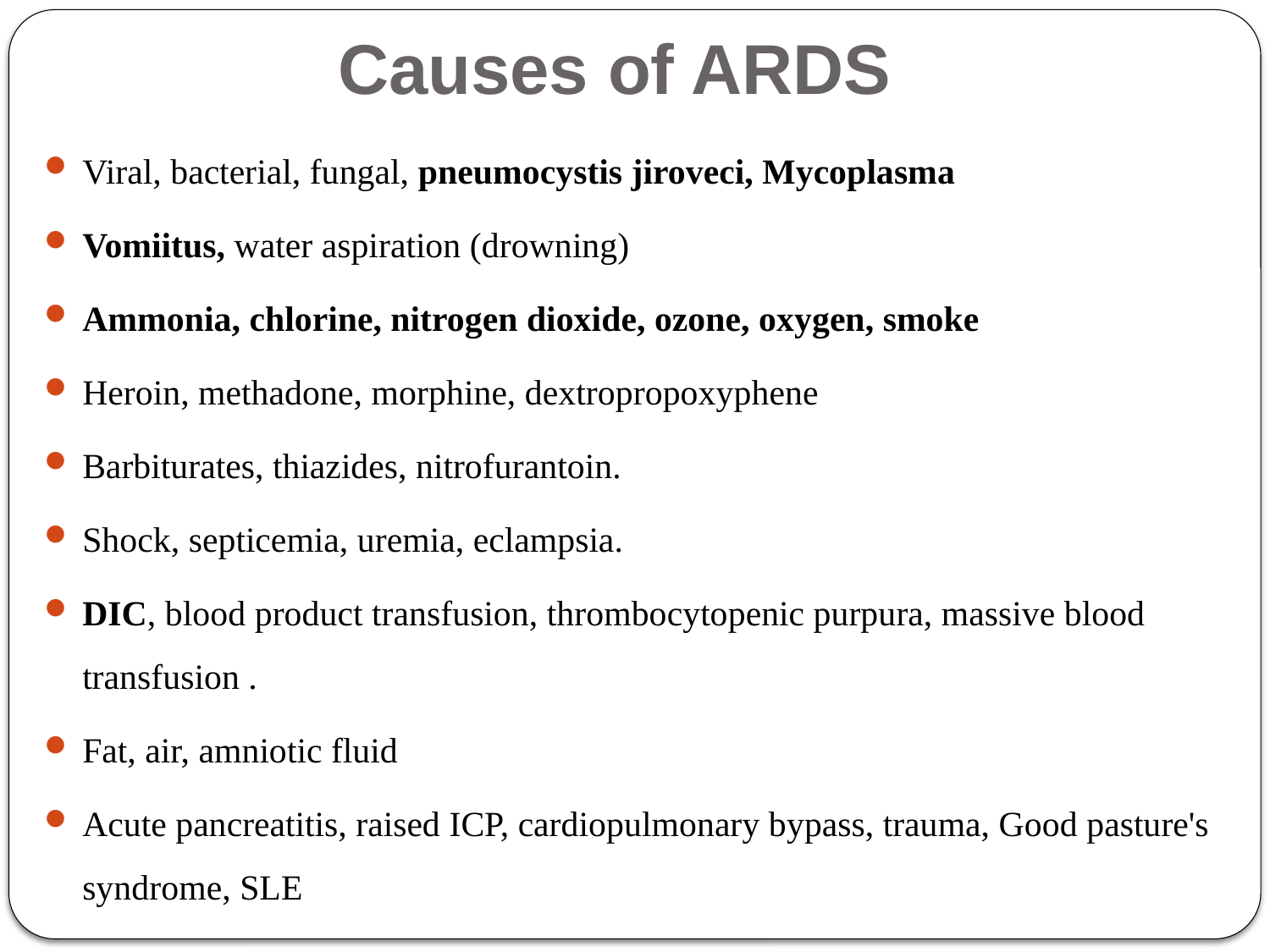

# Causes of ARDS
Viral, bacterial, fungal, pneumocystis jiroveci, Mycoplasma
Vomiitus, water aspiration (drowning)
Ammonia, chlorine, nitrogen dioxide, ozone, oxygen, smoke
Heroin, methadone, morphine, dextropropoxyphene
Barbiturates, thiazides, nitrofurantoin.
Shock, septicemia, uremia, eclampsia.
DIC, blood product transfusion, thrombocytopenic purpura, massive blood transfusion .
Fat, air, amniotic fluid
Acute pancreatitis, raised ICP, cardiopulmonary bypass, trauma, Good pasture's syndrome, SLE